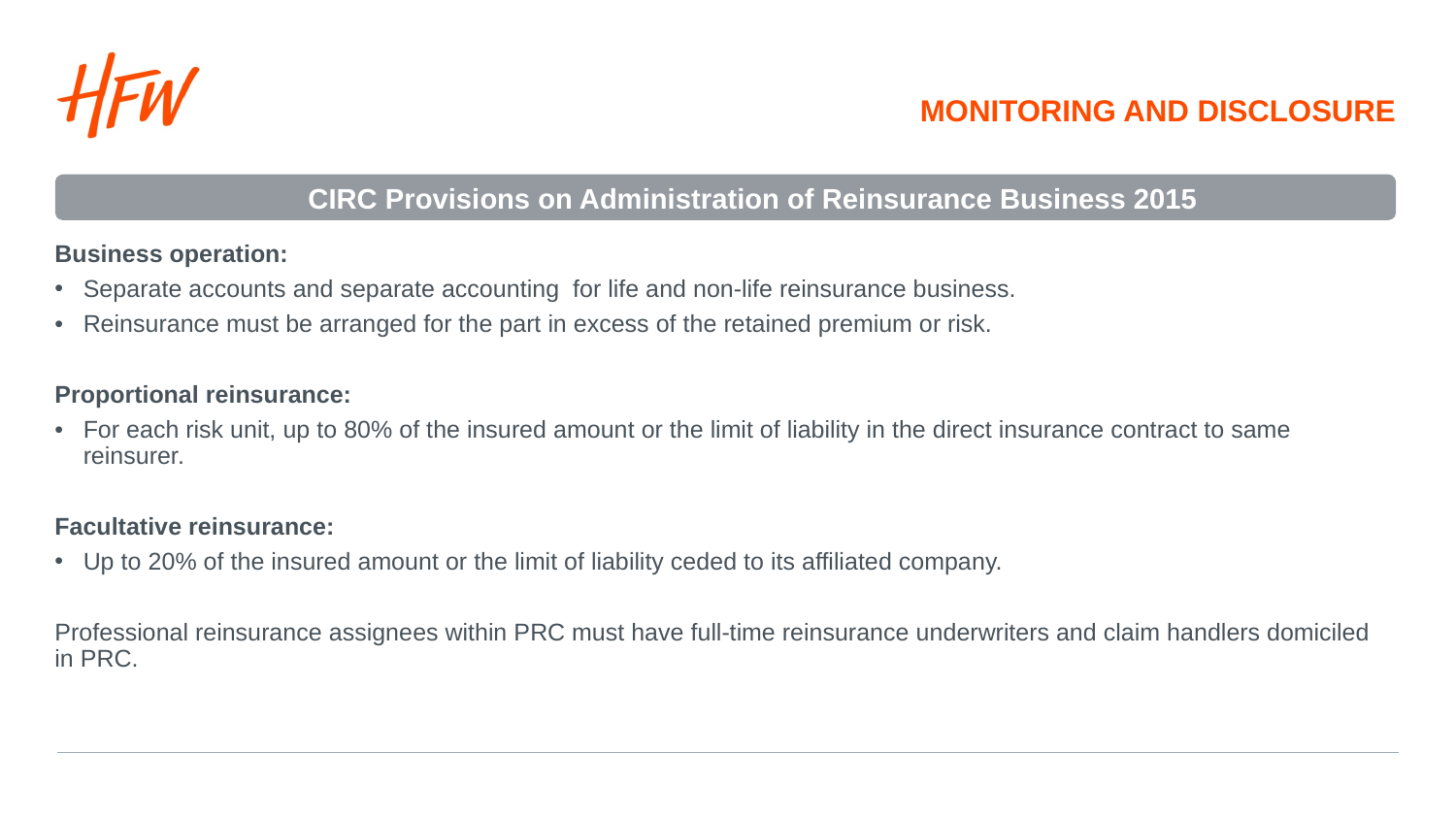

#
monitoring and disclosure

Business operation:
Separate accounts and separate accounting  for life and non-life reinsurance business.
Reinsurance must be arranged for the part in excess of the retained premium or risk.

Proportional reinsurance:
For each risk unit, up to 80% of the insured amount or the limit of liability in the direct insurance contract to same reinsurer.

Facultative reinsurance:
Up to 20% of the insured amount or the limit of liability ceded to its affiliated company.

Professional reinsurance assignees within PRC must have full-time reinsurance underwriters and claim handlers domiciled in PRC.

CIRC Provisions on Administration of Reinsurance Business 2015